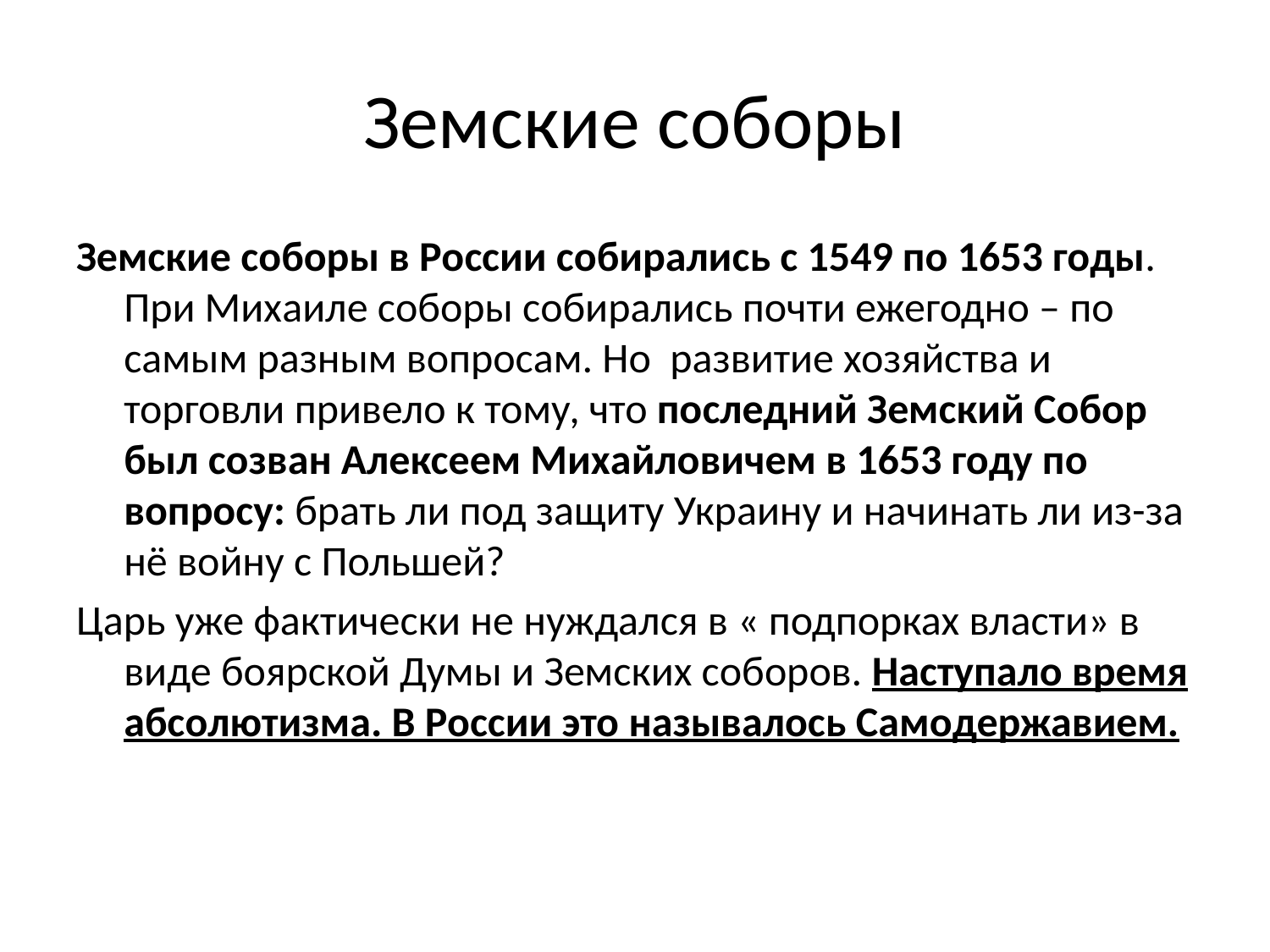

# Земские соборы
Земские соборы в России собирались с 1549 по 1653 годы.  При Михаиле соборы собирались почти ежегодно – по самым разным вопросам. Но  развитие хозяйства и торговли привело к тому, что последний Земский Собор был созван Алексеем Михайловичем в 1653 году по вопросу: брать ли под защиту Украину и начинать ли из-за нё войну с Польшей?
Царь уже фактически не нуждался в « подпорках власти» в виде боярской Думы и Земских соборов. Наступало время абсолютизма. В России это называлось Самодержавием.